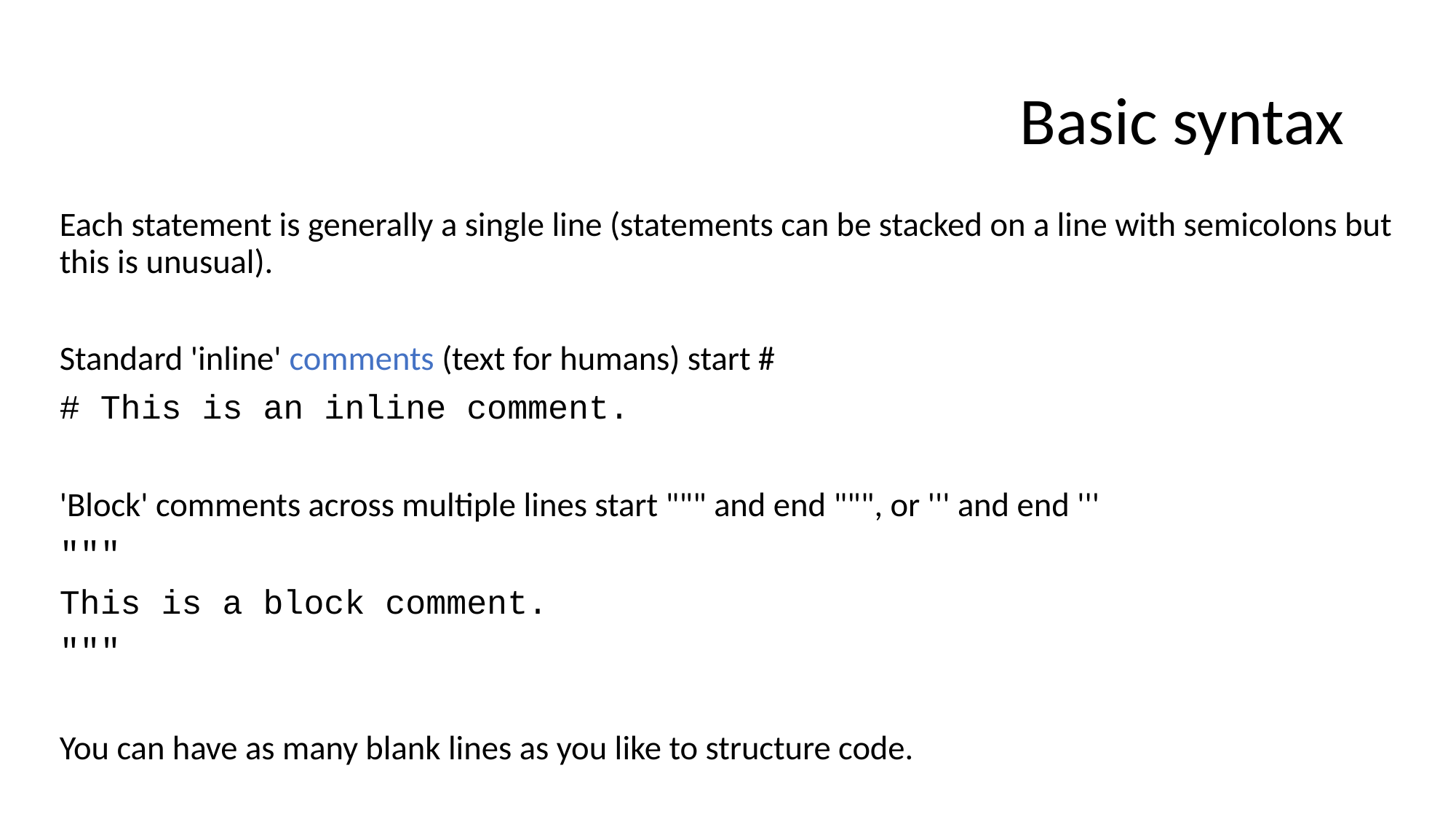

# Basic syntax
Each statement is generally a single line (statements can be stacked on a line with semicolons but this is unusual).

Standard 'inline' comments (text for humans) start #
# This is an inline comment.

'Block' comments across multiple lines start """ and end """, or ''' and end '''
"""
This is a block comment.
"""

You can have as many blank lines as you like to structure code.